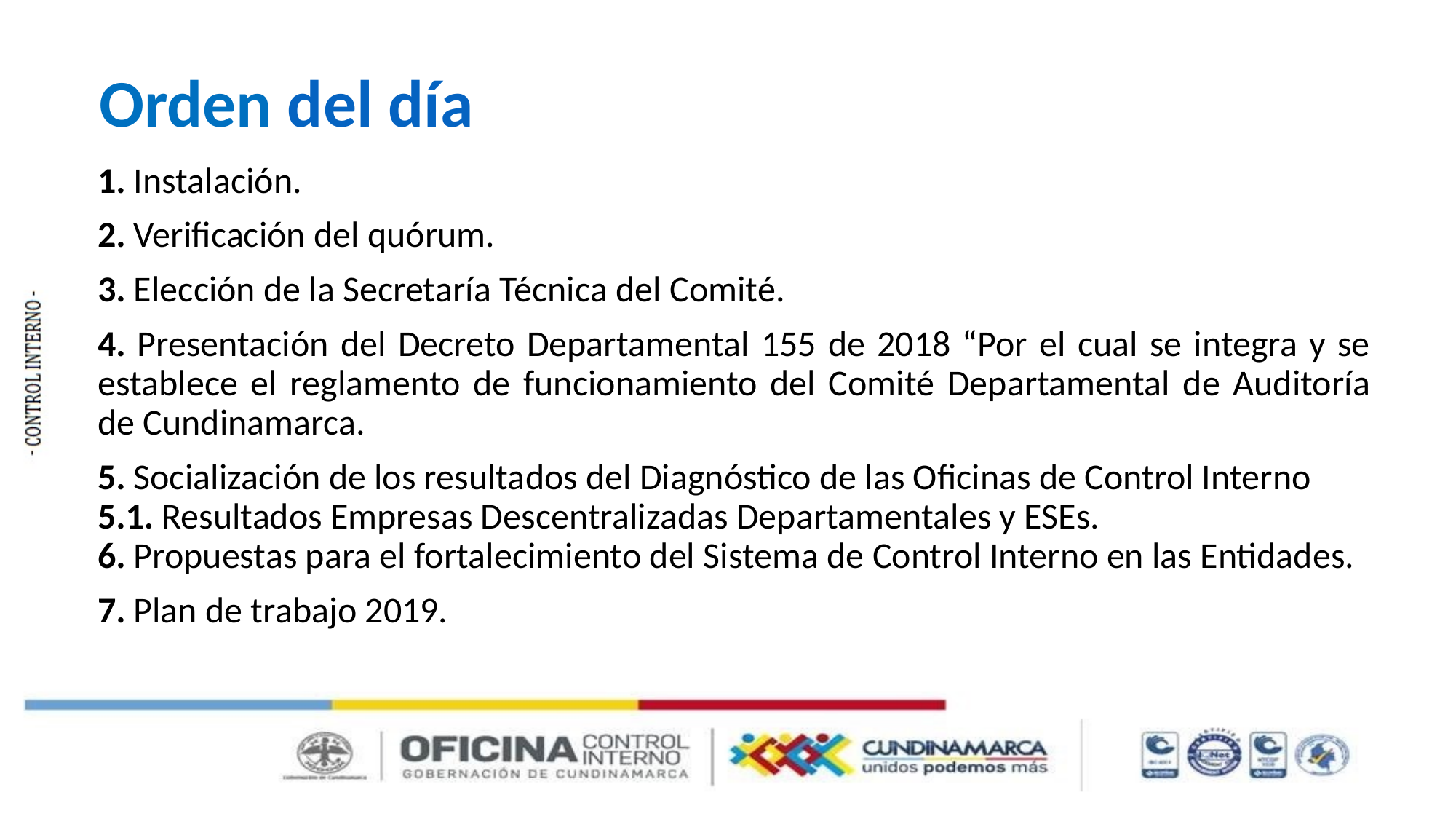

Orden del día
1. Instalación.
2. Verificación del quórum.
3. Elección de la Secretaría Técnica del Comité.
4. Presentación del Decreto Departamental 155 de 2018 “Por el cual se integra y se establece el reglamento de funcionamiento del Comité Departamental de Auditoría de Cundinamarca.
5. Socialización de los resultados del Diagnóstico de las Oficinas de Control Interno
5.1. Resultados Empresas Descentralizadas Departamentales y ESEs.
6. Propuestas para el fortalecimiento del Sistema de Control Interno en las Entidades.
7. Plan de trabajo 2019.